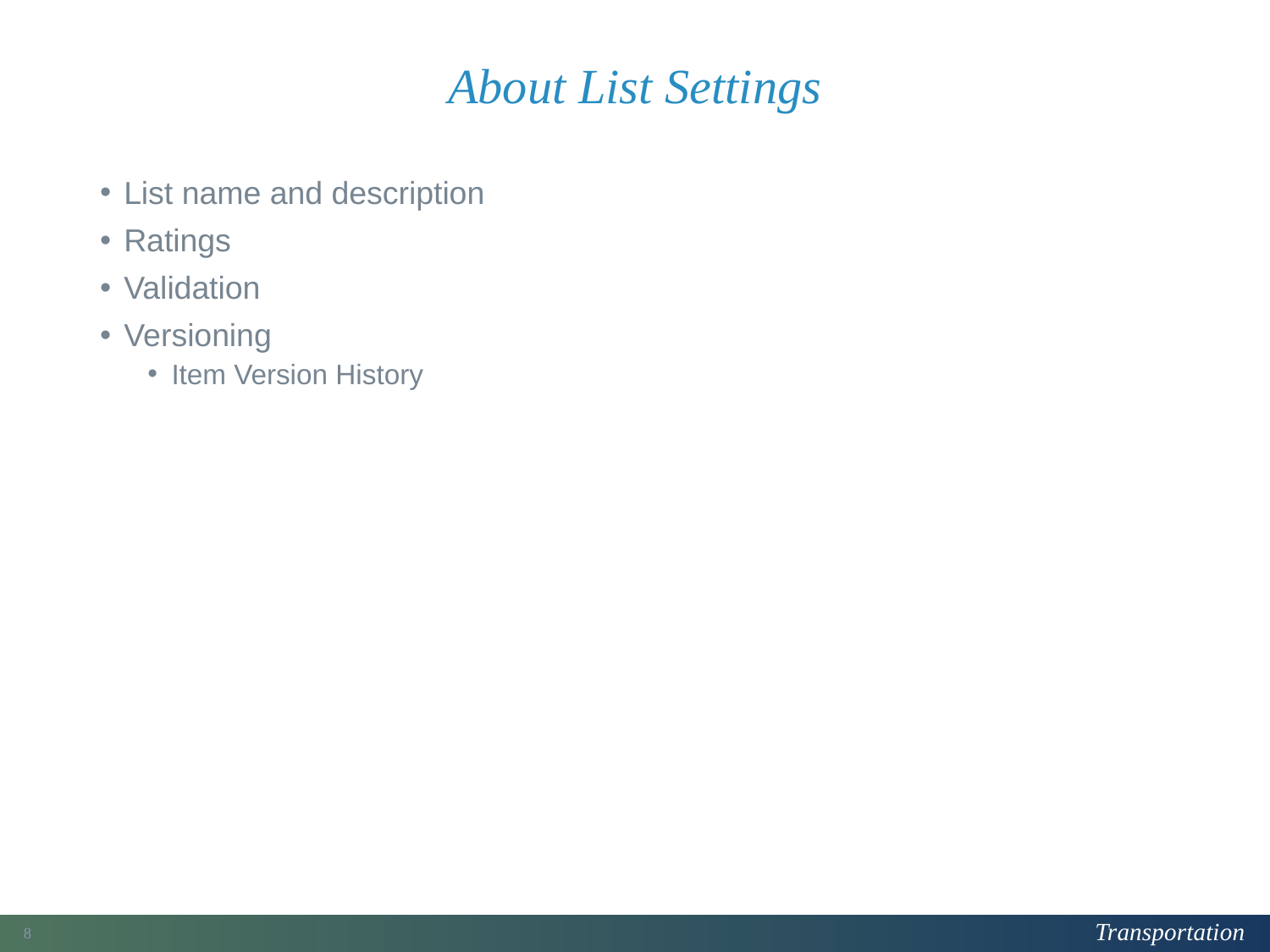

# About List Settings
List name and description
Ratings
Validation
Versioning
Item Version History
8